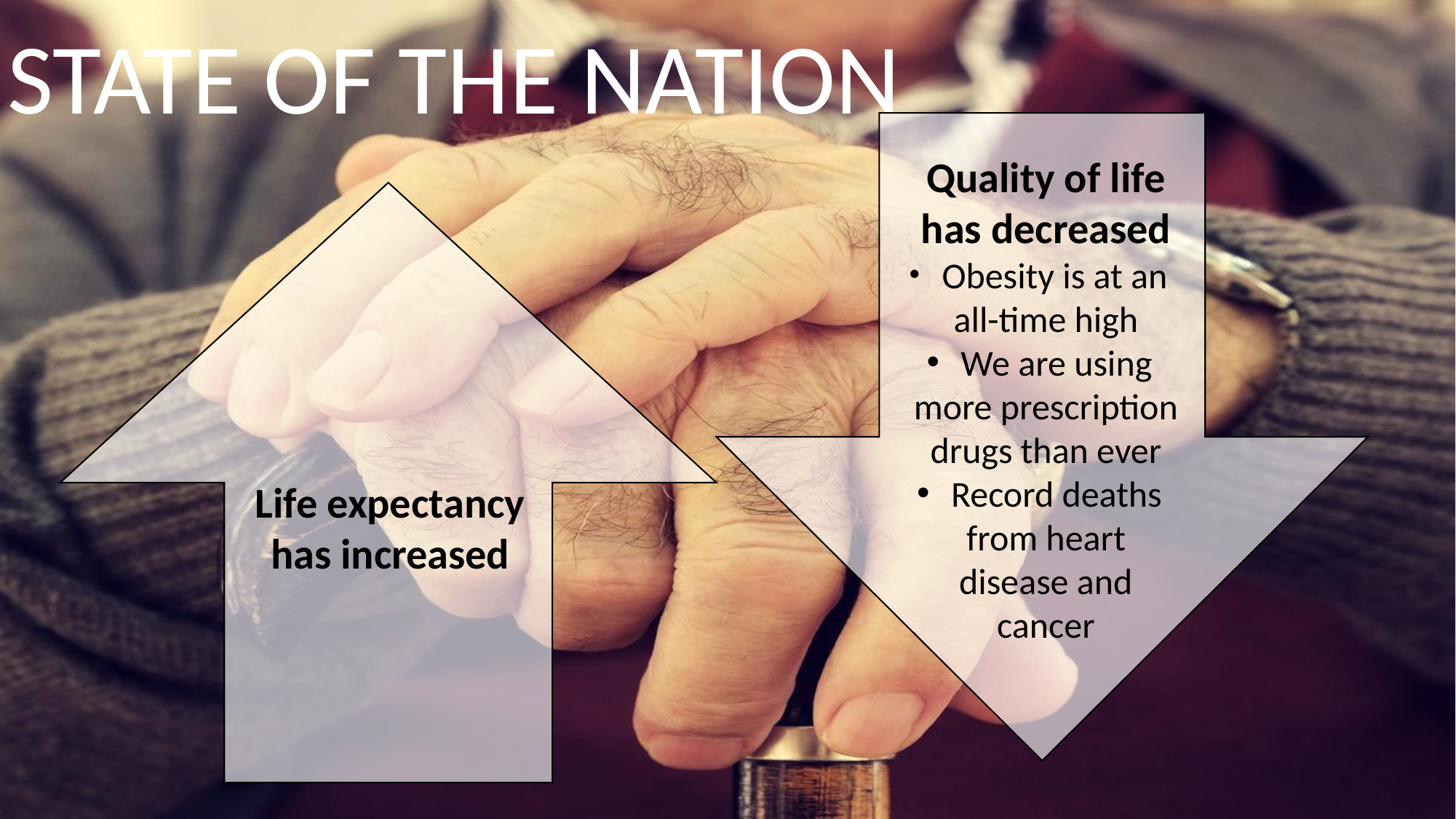

# STATE OF THE NATION

Quality of life has decreased
 Obesity is at an all-time high
 We are using more prescription drugs than ever
 Record deaths from heart disease and cancer

Life expectancy has increased